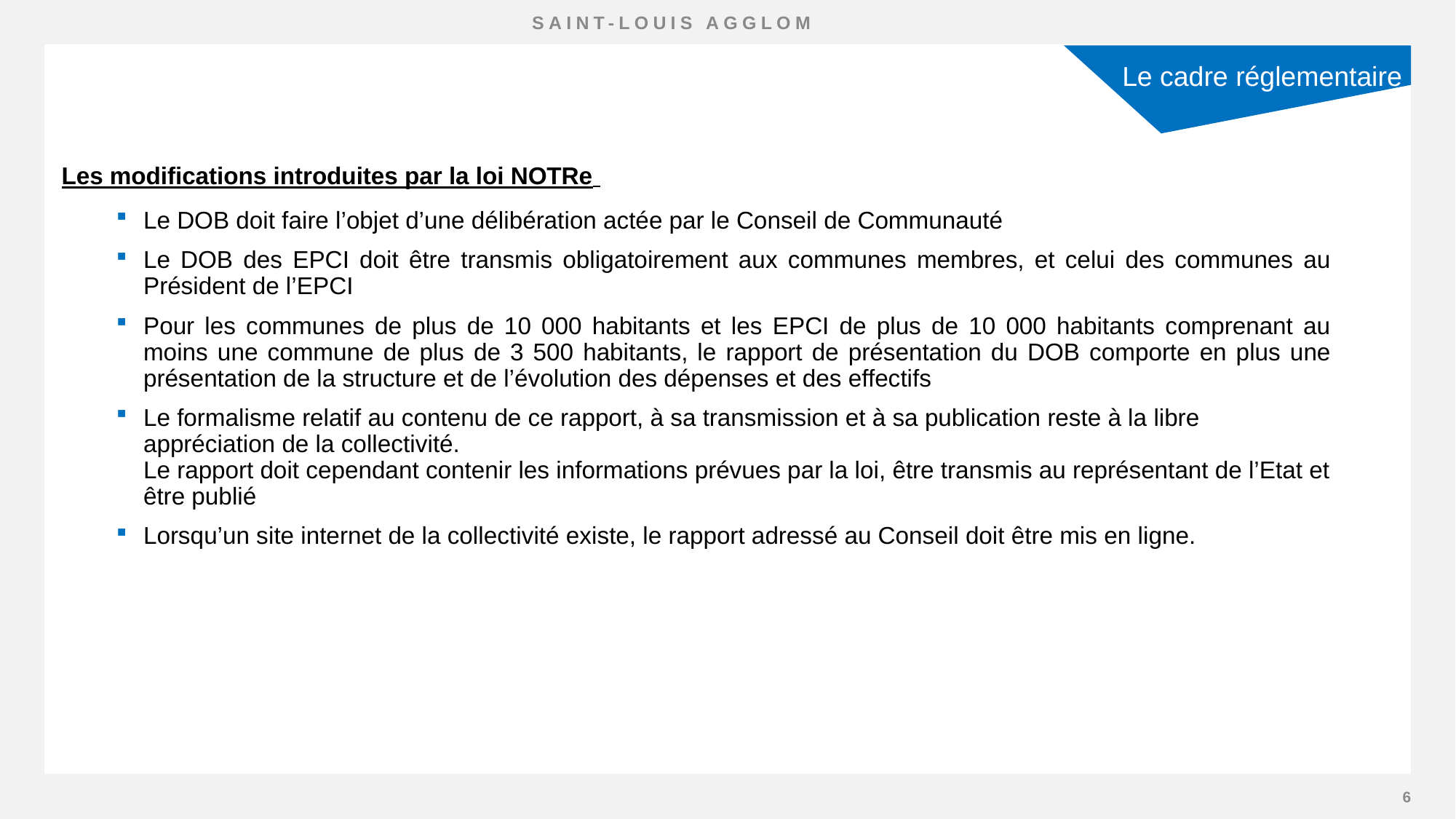

Le cadre réglementaire

Les modifications introduites par la loi NOTRe
Le DOB doit faire l’objet d’une délibération actée par le Conseil de Communauté
Le DOB des EPCI doit être transmis obligatoirement aux communes membres, et celui des communes au Président de l’EPCI
Pour les communes de plus de 10 000 habitants et les EPCI de plus de 10 000 habitants comprenant au moins une commune de plus de 3 500 habitants, le rapport de présentation du DOB comporte en plus une présentation de la structure et de l’évolution des dépenses et des effectifs
Le formalisme relatif au contenu de ce rapport, à sa transmission et à sa publication reste à la libre appréciation de la collectivité.
Le rapport doit cependant contenir les informations prévues par la loi, être transmis au représentant de l’Etat et être publié
Lorsqu’un site internet de la collectivité existe, le rapport adressé au Conseil doit être mis en ligne.